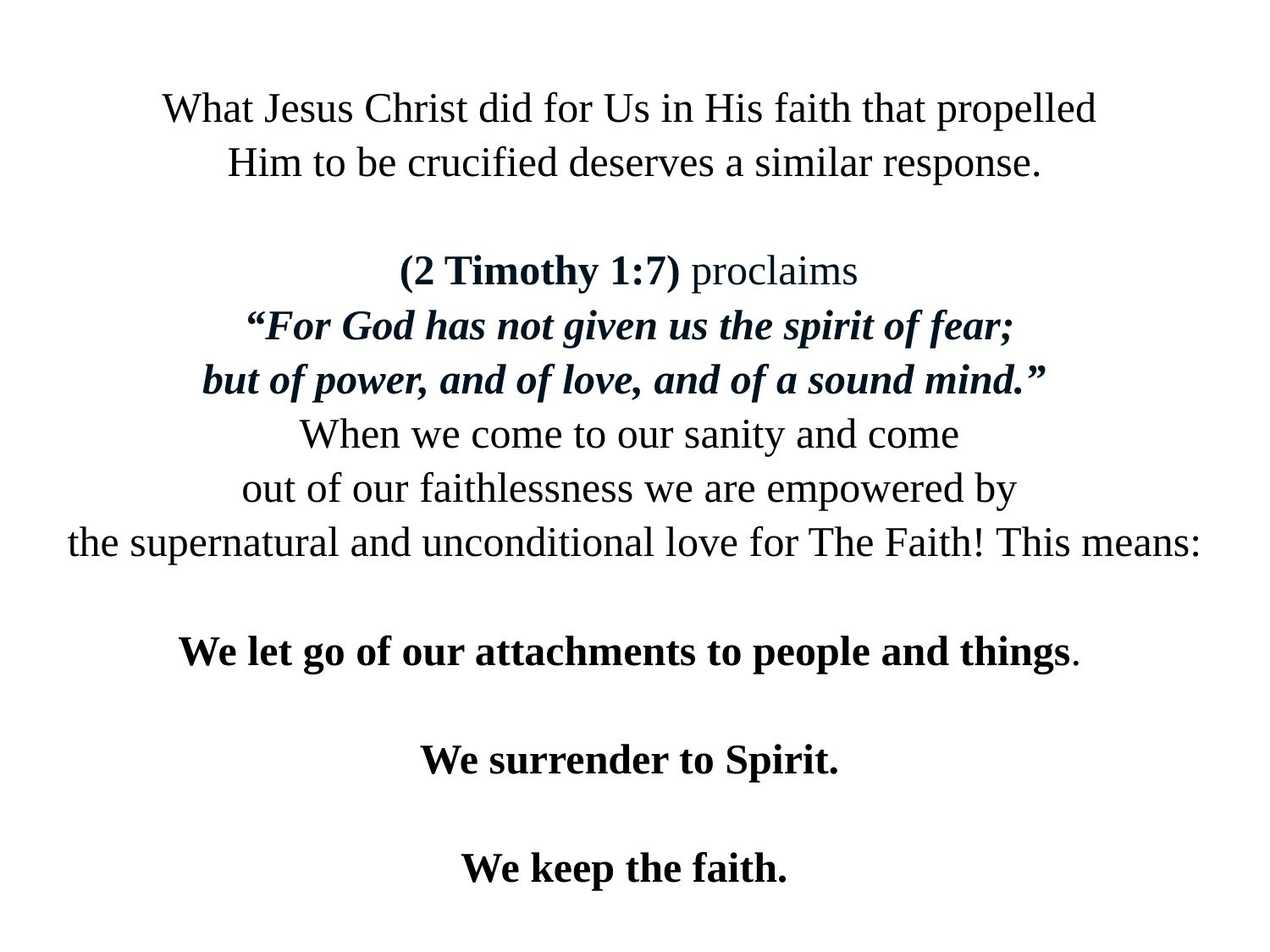

What Jesus Christ did for Us in His faith that propelled
Him to be crucified deserves a similar response.

(2 Timothy 1:7) proclaims
“For God has not given us the spirit of fear;
but of power, and of love, and of a sound mind.”
When we come to our sanity and come
out of our faithlessness we are empowered by
the supernatural and unconditional love for The Faith! This means:

We let go of our attachments to people and things.

We surrender to Spirit.

We keep the faith.